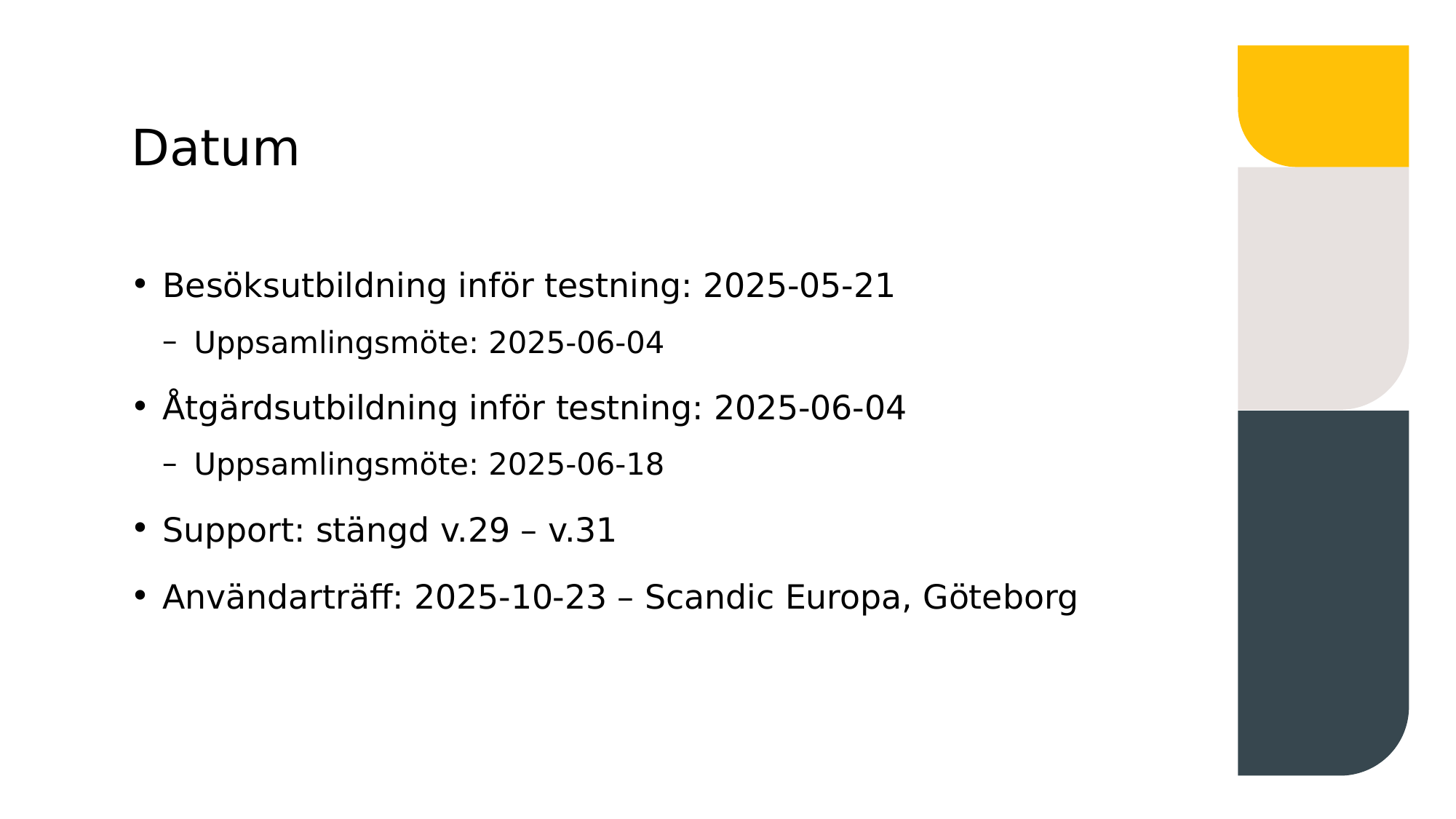

# Datum
Besöksutbildning inför testning: 2025-05-21
Uppsamlingsmöte: 2025-06-04
Åtgärdsutbildning inför testning: 2025-06-04
Uppsamlingsmöte: 2025-06-18
Support: stängd v.29 – v.31
Användarträff: 2025-10-23 – Scandic Europa, Göteborg